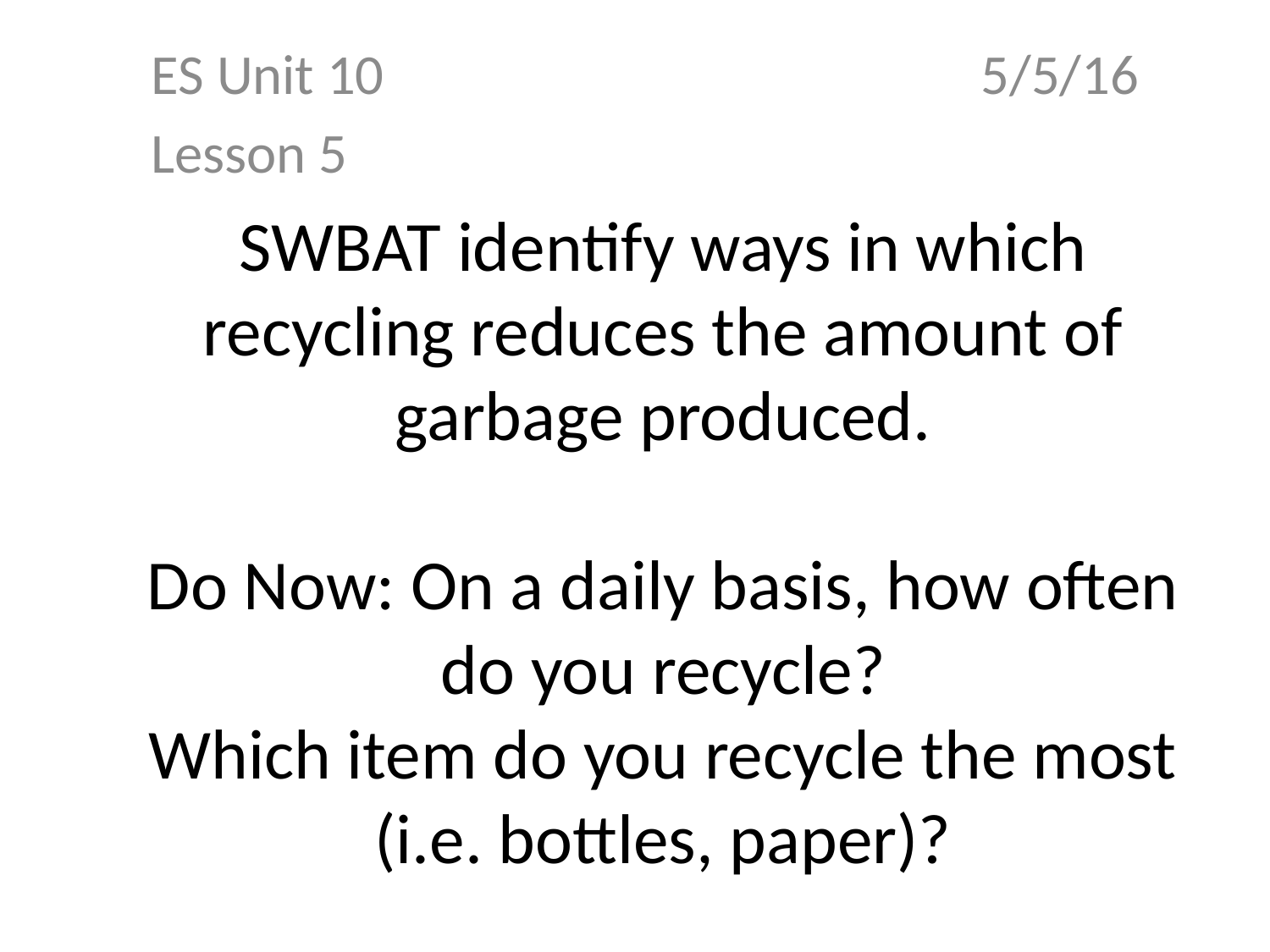

ES Unit 10                                               5/5/16
Lesson 5
# SWBAT identify ways in which recycling reduces the amount of garbage produced. Do Now: On a daily basis, how often do you recycle? Which item do you recycle the most (i.e. bottles, paper)?